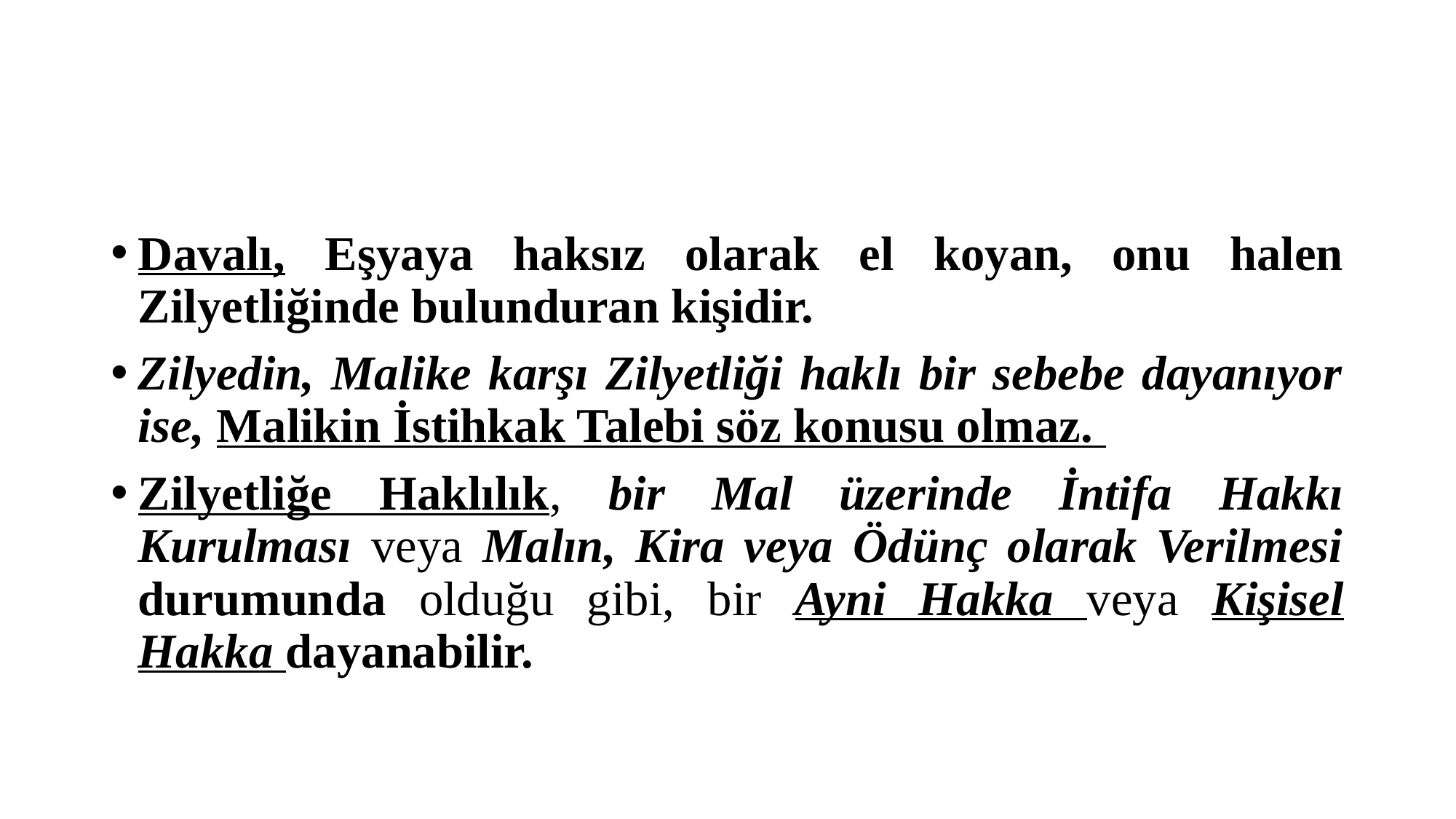

#
Davalı, Eşyaya haksız olarak el koyan, onu halen Zilyetliğinde bulunduran kişidir.
Zilyedin, Malike karşı Zilyetliği haklı bir sebebe dayanıyor ise, Malikin İstihkak Talebi söz konusu olmaz.
Zilyetliğe Haklılık, bir Mal üzerinde İntifa Hakkı Kurulması veya Malın, Kira veya Ödünç olarak Verilmesi durumunda olduğu gibi, bir Ayni Hakka veya Kişisel Hakka dayanabilir.